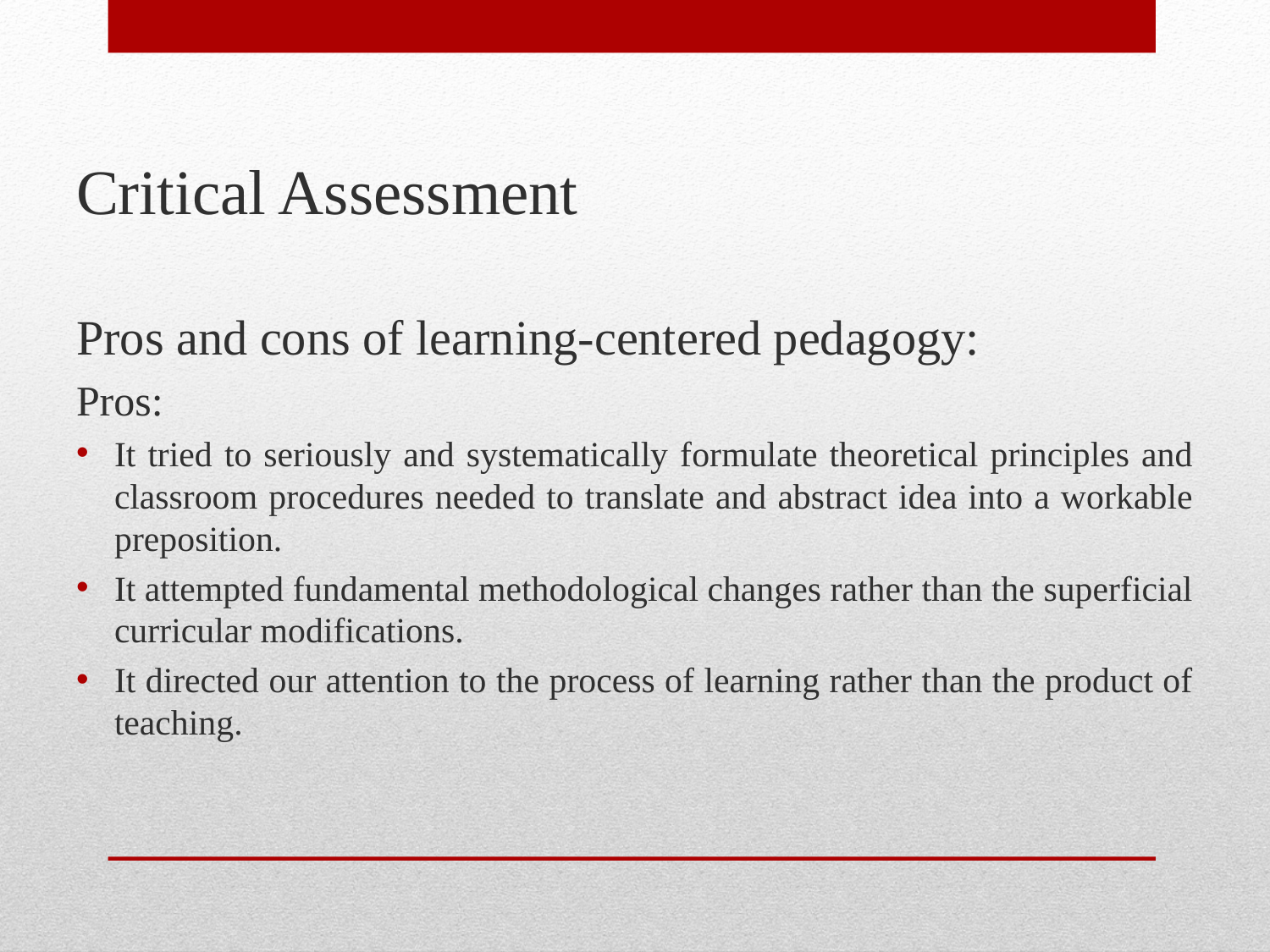

Critical Assessment

Pros and cons of learning-centered pedagogy:
Pros:
It tried to seriously and systematically formulate theoretical principles and classroom procedures needed to translate and abstract idea into a workable preposition.
It attempted fundamental methodological changes rather than the superficial curricular modifications.
It directed our attention to the process of learning rather than the product of teaching.